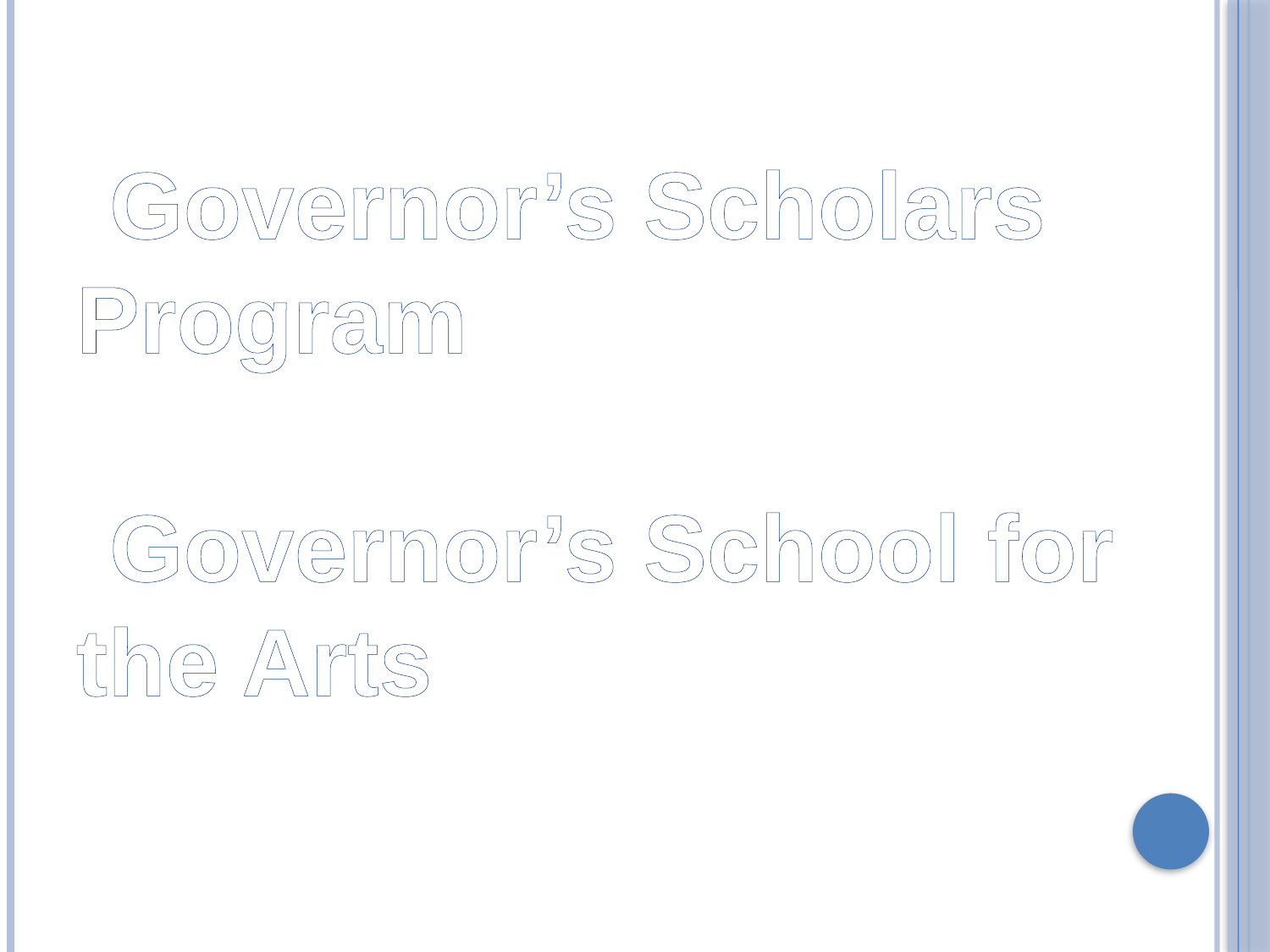

Governor’s Scholars Program

Governor’s School for the Arts